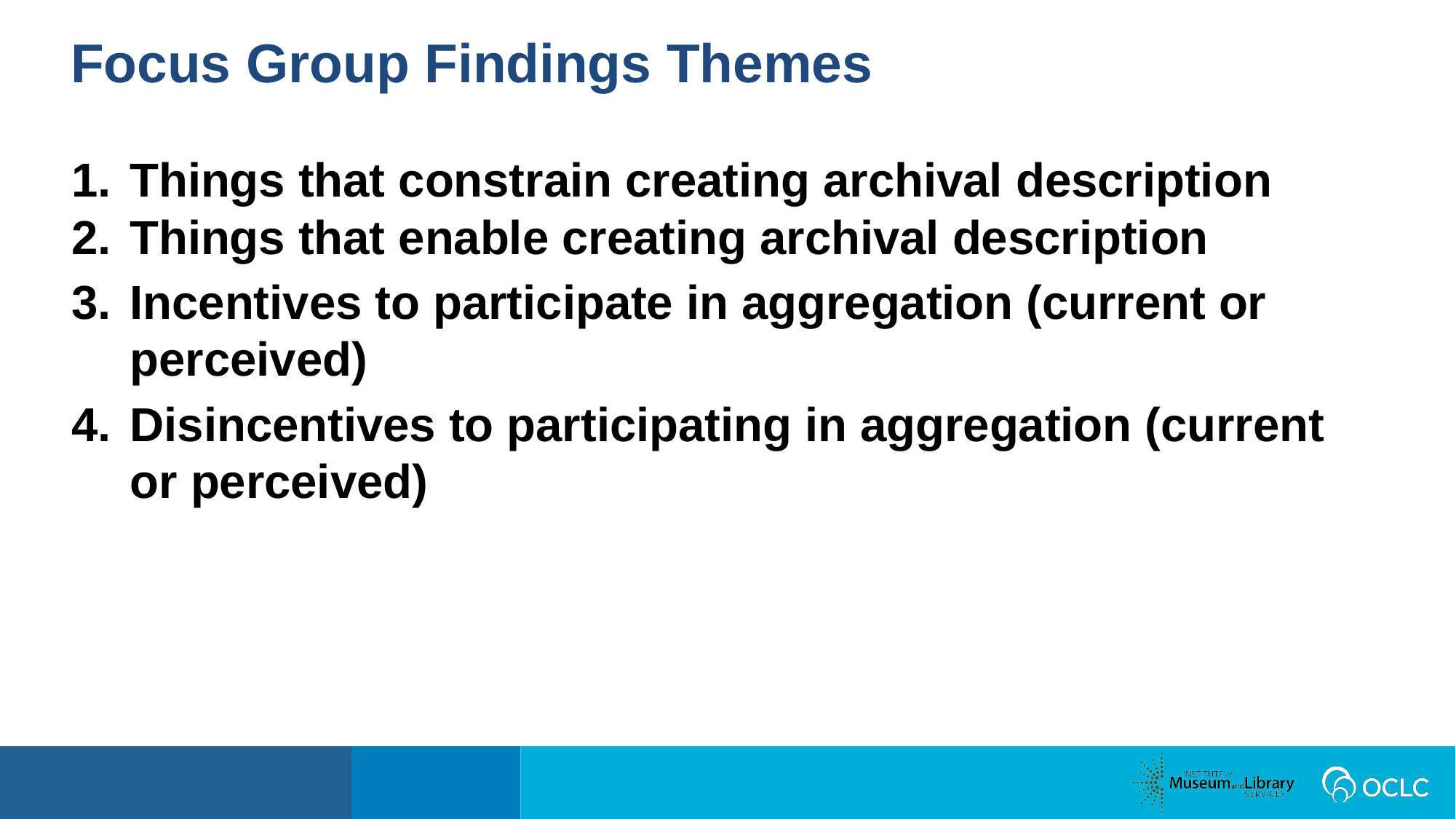

Focus Group Findings Themes
Things that constrain creating archival description
Things that enable creating archival description
Incentives to participate in aggregation (current or perceived)
Disincentives to participating in aggregation (current or perceived)